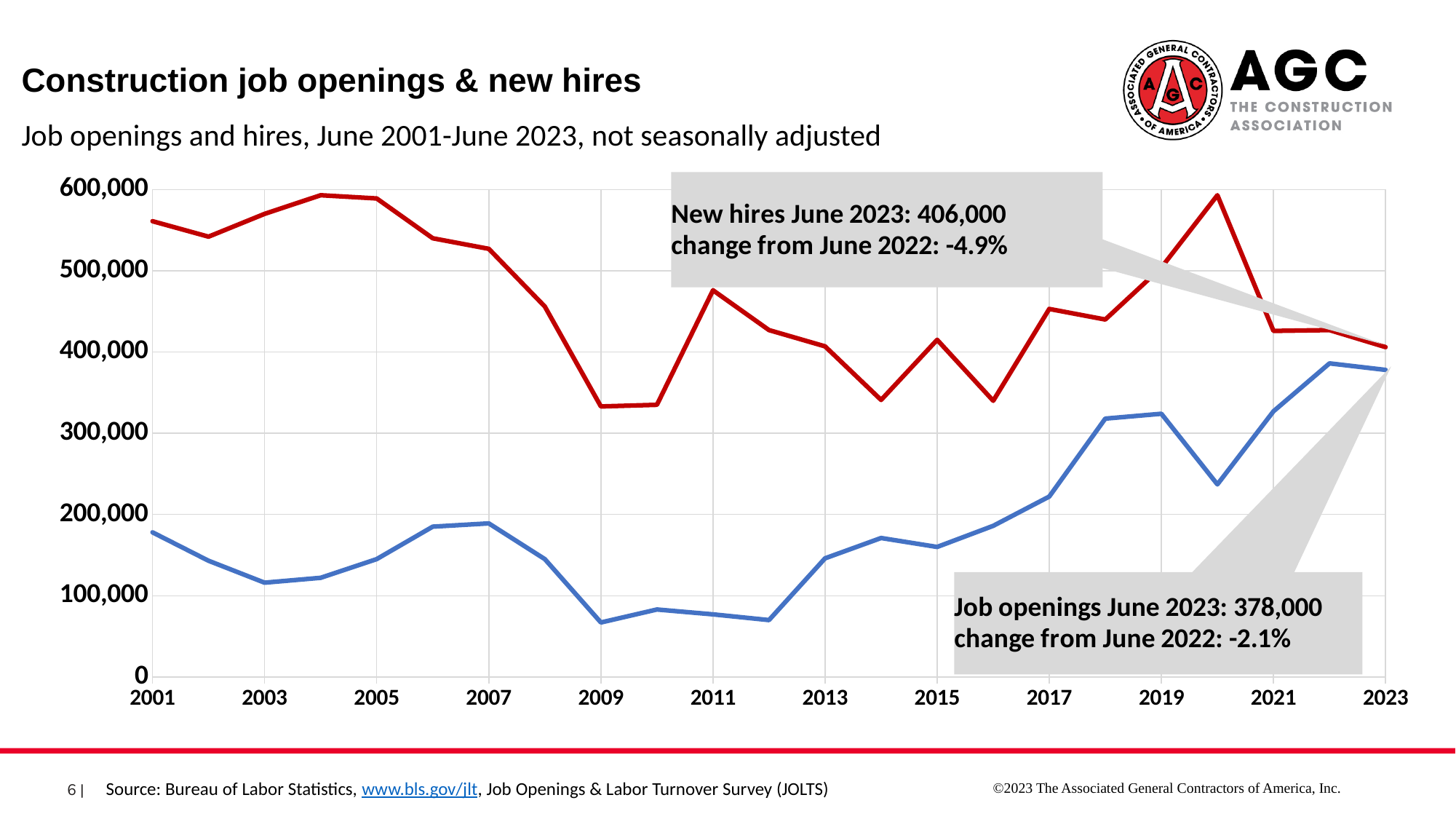

Construction job openings & new hires
Job openings and hires, June 2001-June 2023, not seasonally adjusted

### Chart

| Category | Job Opening Construction | Hires |
|---|---|---|
| 37043 | 178000.0 | 561000.0 |
| 37408 | 143000.0 | 542000.0 |
| 37773 | 116000.0 | 570000.0 |
| 38139 | 122000.0 | 593000.0 |
| 38504 | 145000.0 | 589000.0 |
| 38869 | 185000.0 | 540000.0 |
| 39234 | 189000.0 | 527000.0 |
| 39600 | 145000.0 | 456000.0 |
| 39965 | 67000.0 | 333000.0 |
| 40330 | 83000.0 | 335000.0 |
| 40695 | 77000.0 | 476000.0 |
| 41061 | 70000.0 | 427000.0 |
| 41426 | 146000.0 | 407000.0 |
| 41791 | 171000.0 | 341000.0 |
| 42156 | 160000.0 | 415000.0 |
| 42522 | 186000.0 | 340000.0 |
| 42887 | 222000.0 | 453000.0 |
| 43252 | 318000.0 | 440000.0 |
| 43617 | 324000.0 | 504000.0 |
| 43983 | 237000.0 | 593000.0 |
| 44348 | 327000.0 | 426000.0 |
| 44713 | 386000.0 | 427000.0 |
| 45078 | 378000.0 | 406000.0 |
©2023 The Associated General Contractors of America, Inc.
Source: Bureau of Labor Statistics, www.bls.gov/jlt, Job Openings & Labor Turnover Survey (JOLTS)